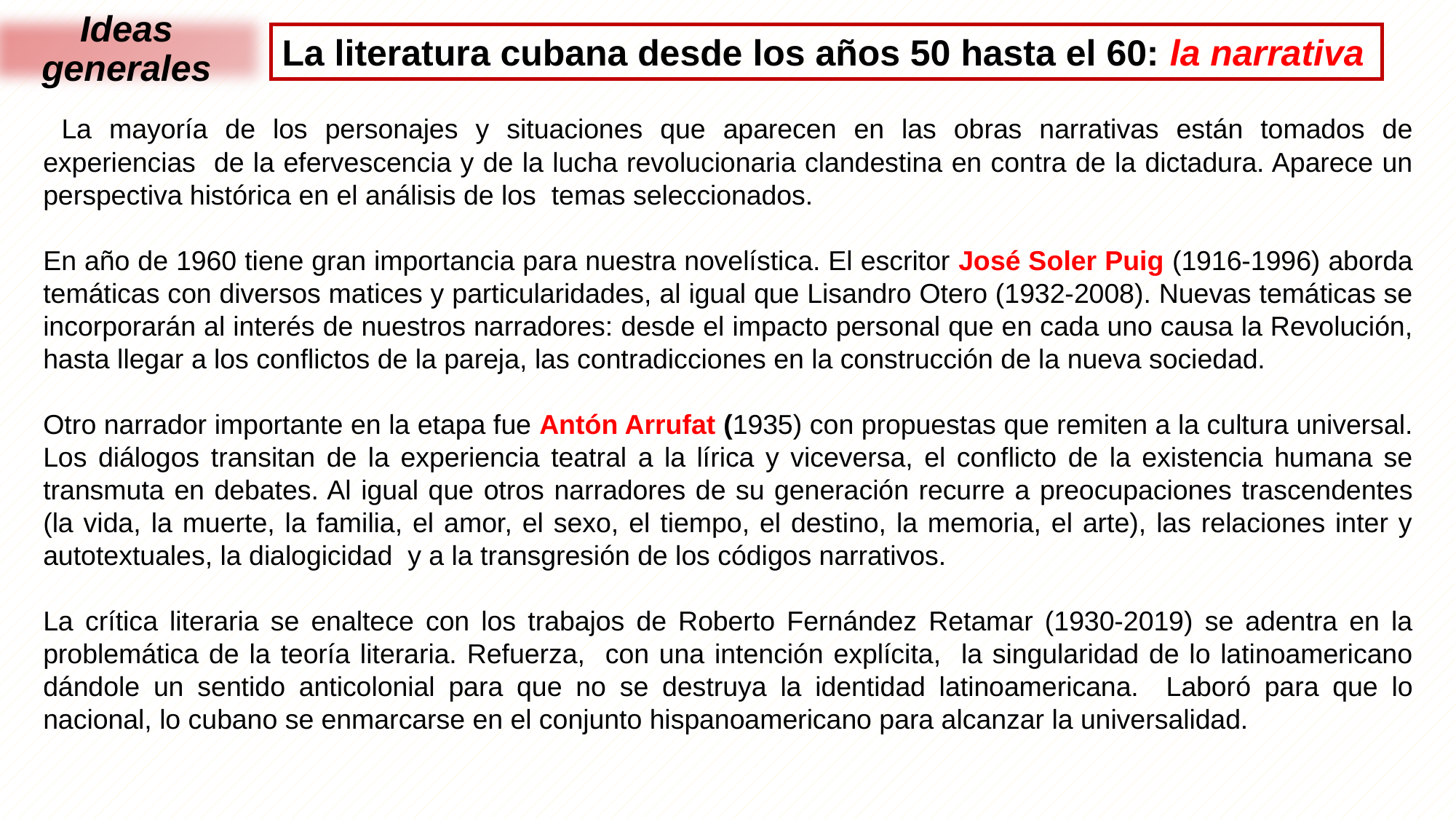

Ideas generales

La literatura cubana desde los años 50 hasta el 60: la narrativa
 La mayoría de los personajes y situaciones que aparecen en las obras narrativas están tomados de experiencias  de la efervescencia y de la lucha revolucionaria clandestina en contra de la dictadura. Aparece un perspectiva histórica en el análisis de los  temas seleccionados.

En año de 1960 tiene gran importancia para nuestra novelística. El escritor José Soler Puig (1916-1996) aborda temáticas con diversos matices y particularidades, al igual que Lisandro Otero (1932-2008). Nuevas temáticas se incorporarán al interés de nuestros narradores: desde el impacto personal que en cada uno causa la Revolución, hasta llegar a los conflictos de la pareja, las contradicciones en la construcción de la nueva sociedad.

Otro narrador importante en la etapa fue Antón Arrufat (1935) con propuestas que remiten a la cultura universal. Los diálogos transitan de la experiencia teatral a la lírica y viceversa, el conflicto de la existencia humana se transmuta en debates. Al igual que otros narradores de su generación recurre a preocupaciones trascendentes (la vida, la muerte, la familia, el amor, el sexo, el tiempo, el destino, la memoria, el arte), las relaciones inter y autotextuales, la dialogicidad  y a la transgresión de los códigos narrativos.

La crítica literaria se enaltece con los trabajos de Roberto Fernández Retamar (1930-2019) se adentra en la problemática de la teoría literaria. Refuerza,  con una intención explícita,  la singularidad de lo latinoamericano dándole un sentido anticolonial para que no se destruya la identidad latinoamericana.  Laboró para que lo nacional, lo cubano se enmarcarse en el conjunto hispanoamericano para alcanzar la universalidad.